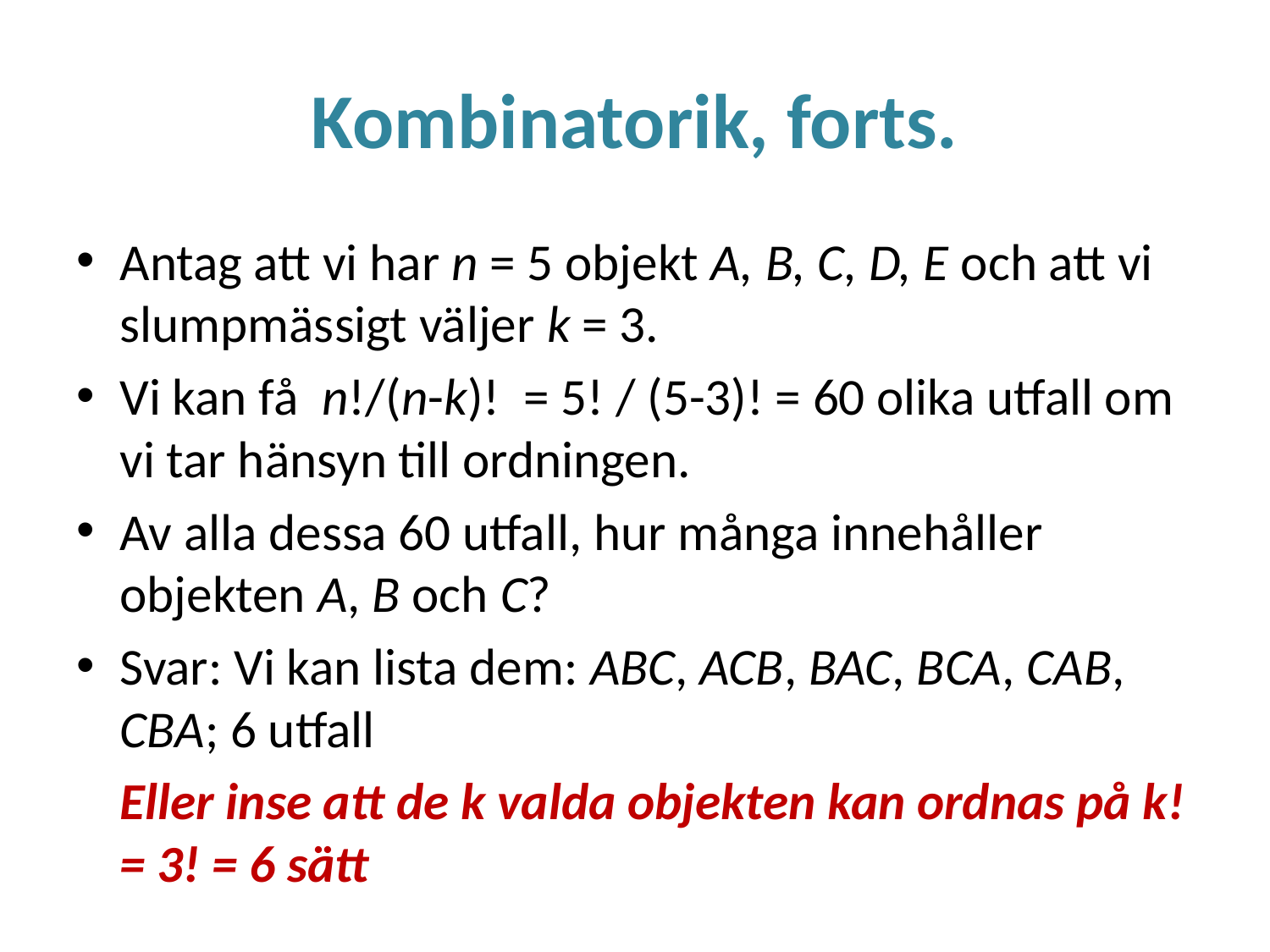

# Kombinatorik, forts.
Antag att vi har n = 5 objekt A, B, C, D, E och att vi slumpmässigt väljer k = 3.
Vi kan få  n!/(n-k)!  = 5! / (5-3)! = 60 olika utfall om vi tar hänsyn till ordningen.
Av alla dessa 60 utfall, hur många innehåller objekten A, B och C?
Svar: Vi kan lista dem: ABC, ACB, BAC, BCA, CAB, CBA; 6 utfall
	Eller inse att de k valda objekten kan ordnas på k! = 3! = 6 sätt